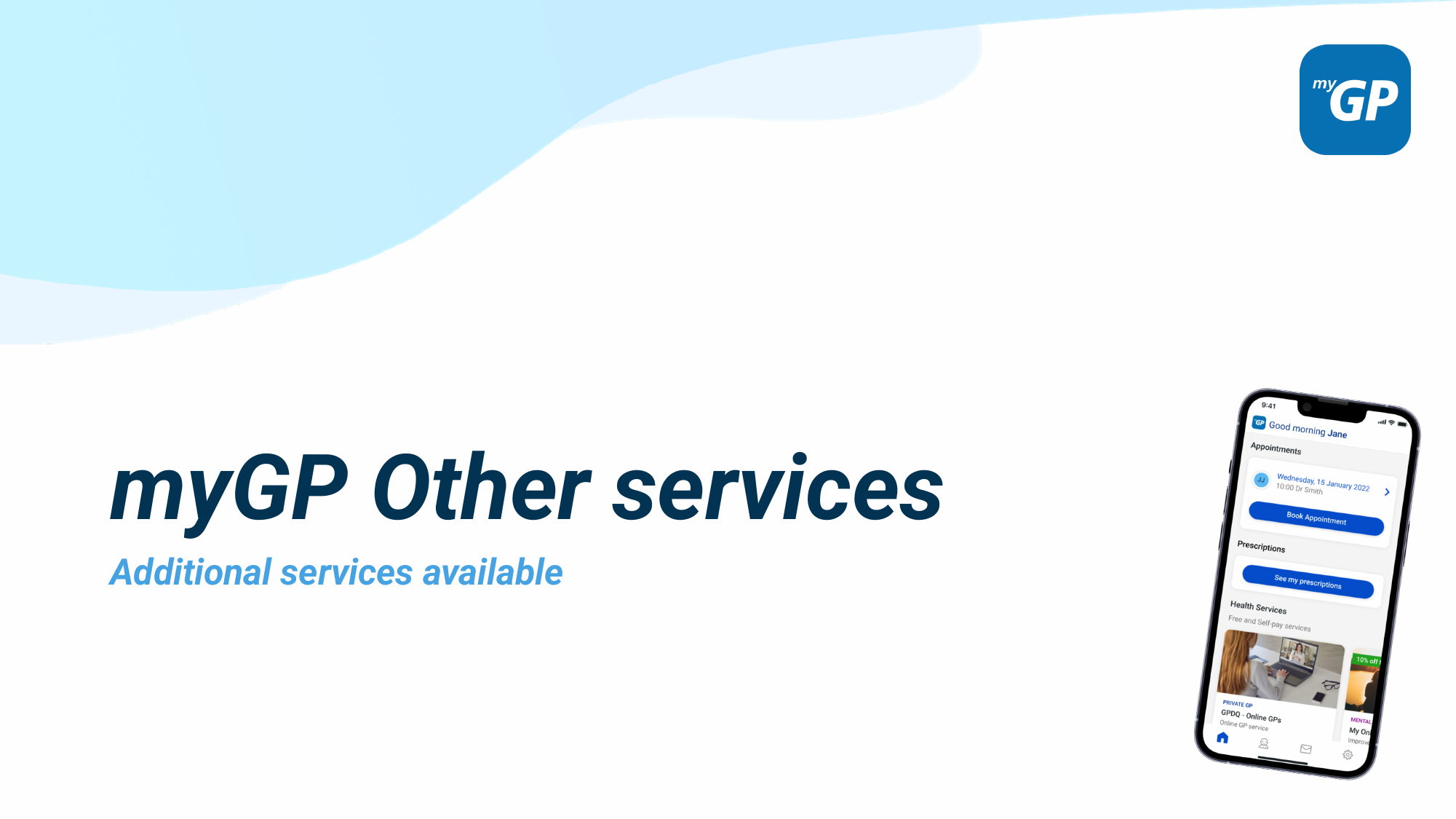

# myGP Other services
Additional services available